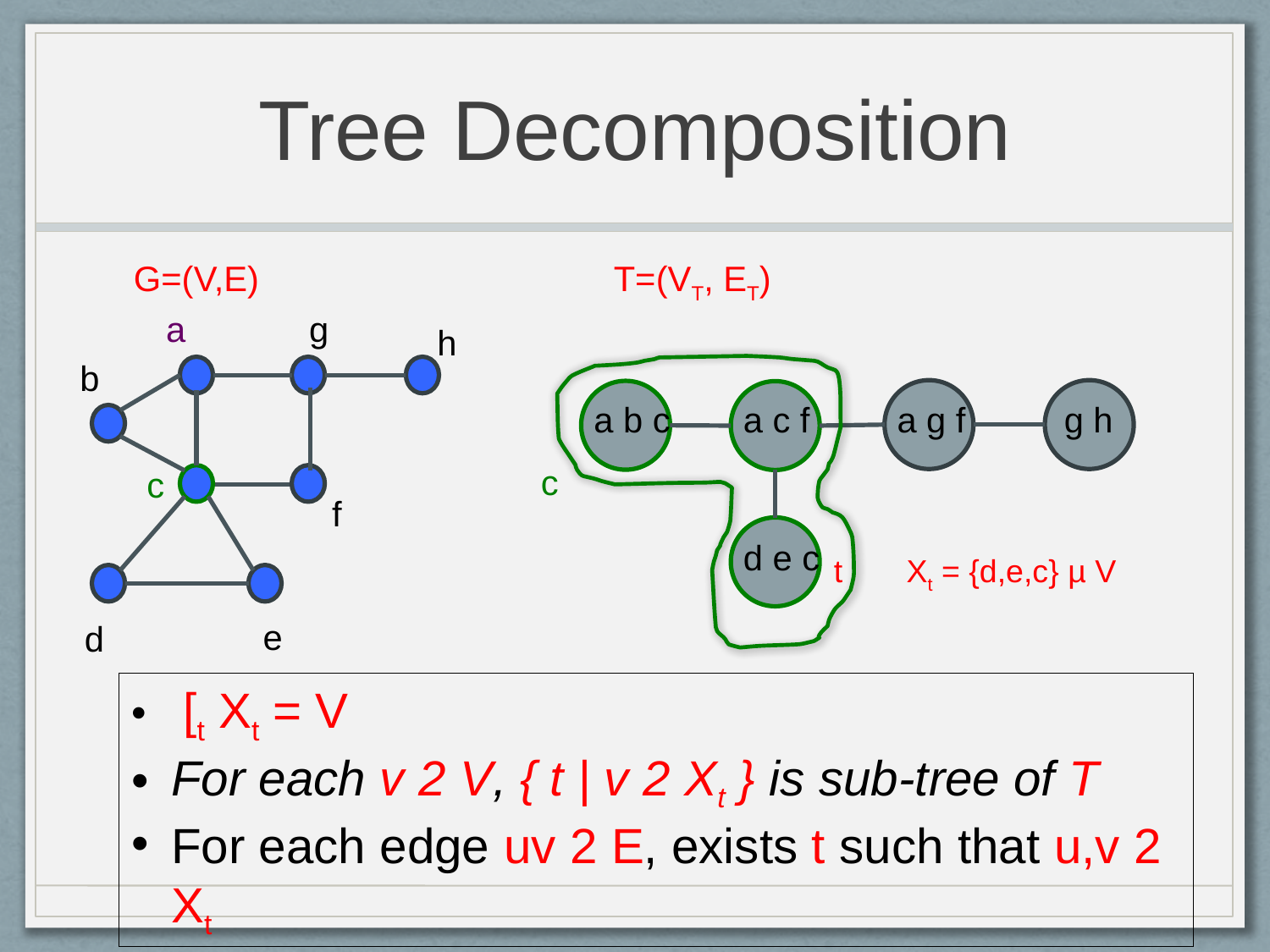

# Tree Decomposition
G=(V,E)
T=(VT, ET)
a
g
h
b

a b c
a c f
a g f
g h

c
c

f

d e c
t
Xt = {d,e,c} µ V

e
d
 [t Xt = V
For each v 2 V, { t | v 2 Xt } is sub-tree of T
For each edge uv 2 E, exists t such that u,v 2 Xt